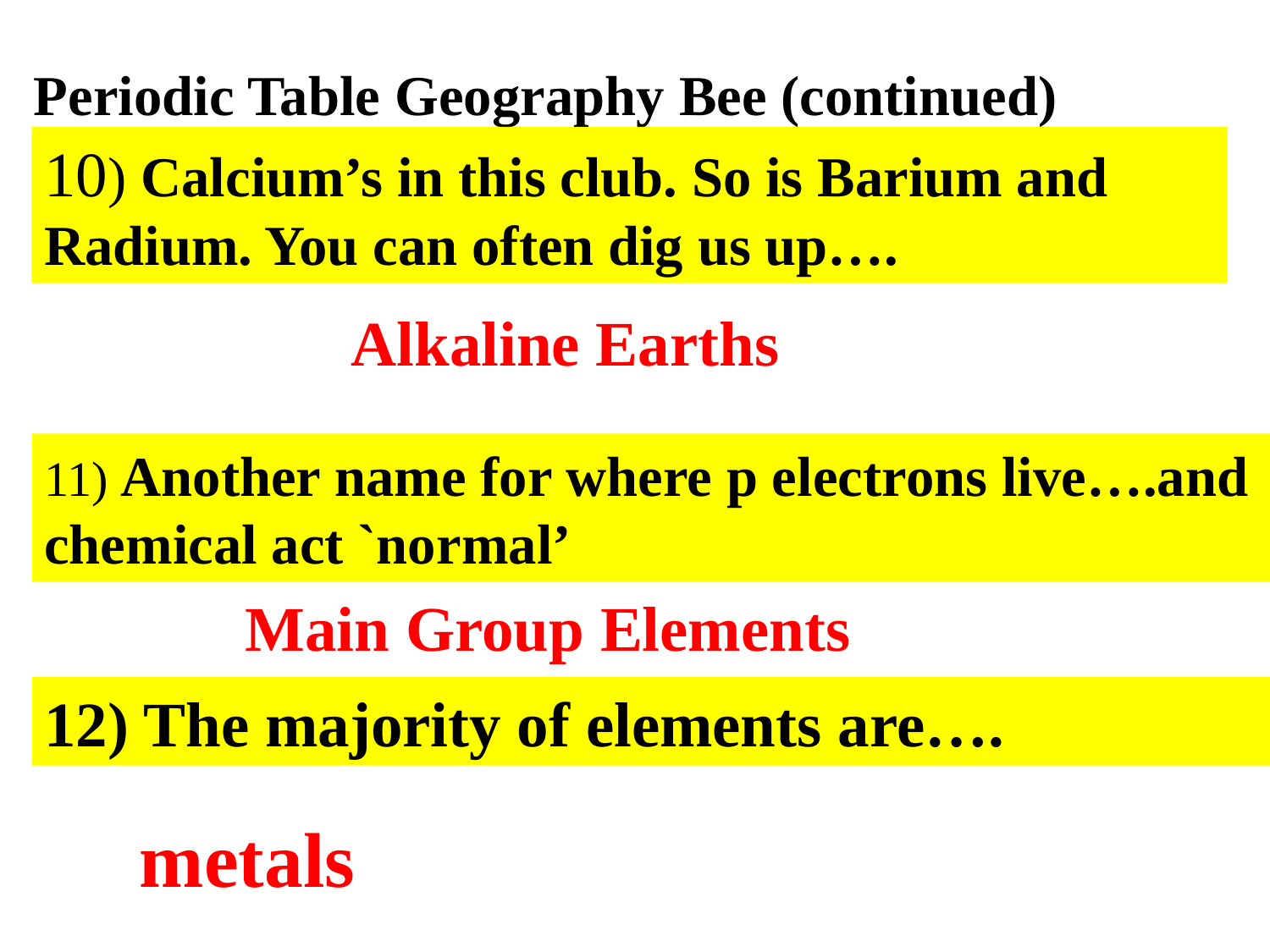

Periodic Table Geography Bee (continued)
10) Calcium’s in this club. So is Barium and Radium. You can often dig us up….
Alkaline Earths
11) Another name for where p electrons live….and chemical act `normal’
Main Group Elements
12) The majority of elements are….
metals